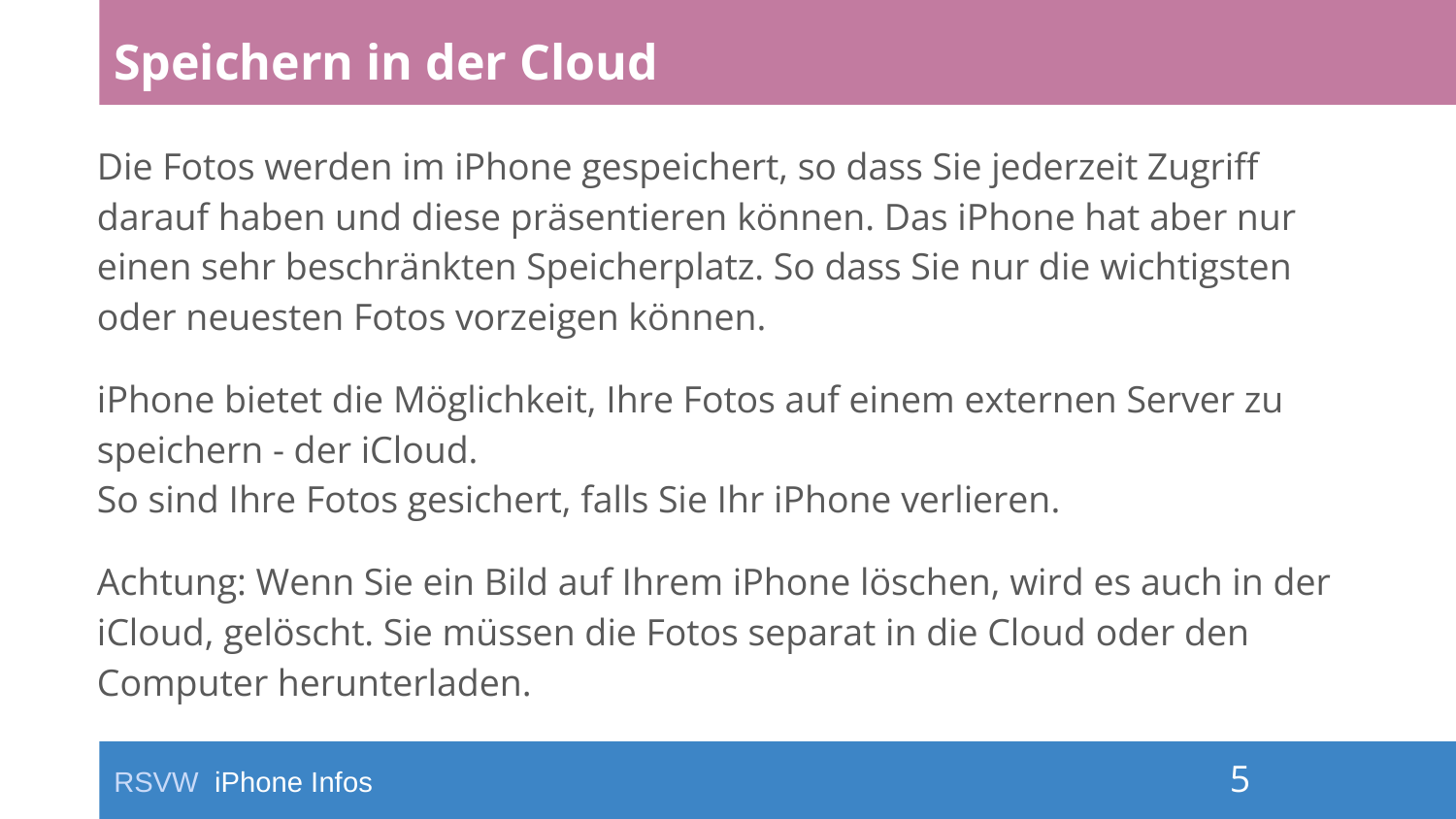

# Speichern in der Cloud
Die Fotos werden im iPhone gespeichert, so dass Sie jederzeit Zugriff darauf haben und diese präsentieren können. Das iPhone hat aber nur einen sehr beschränkten Speicherplatz. So dass Sie nur die wichtigsten oder neuesten Fotos vorzeigen können.
iPhone bietet die Möglichkeit, Ihre Fotos auf einem externen Server zu speichern - der iCloud.
So sind Ihre Fotos gesichert, falls Sie Ihr iPhone verlieren.
Achtung: Wenn Sie ein Bild auf Ihrem iPhone löschen, wird es auch in der iCloud, gelöscht. Sie müssen die Fotos separat in die Cloud oder den Computer herunterladen.

RSVW  iPhone Infos
5